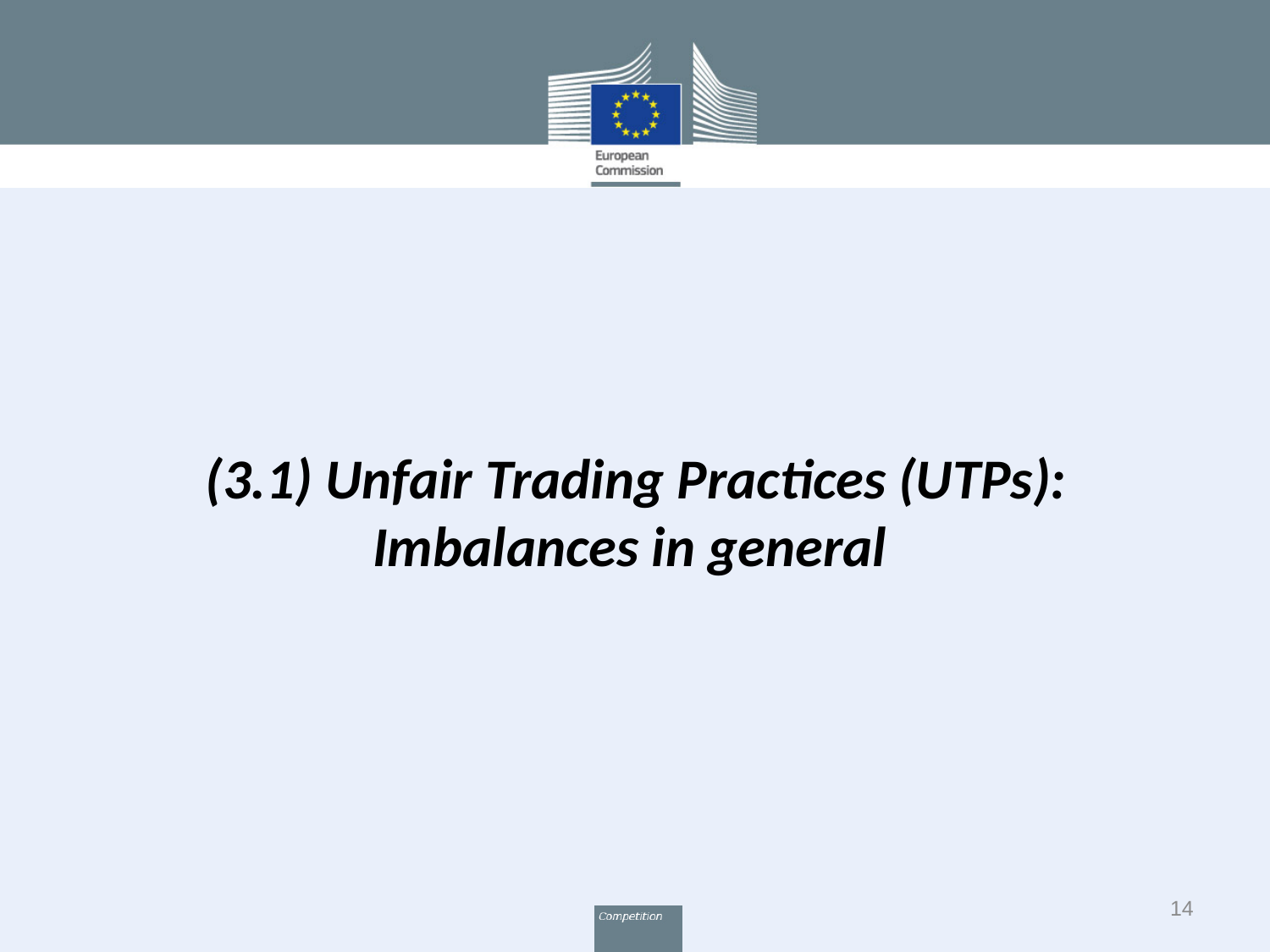

# (3.1) Unfair Trading Practices (UTPs): Imbalances in general
14